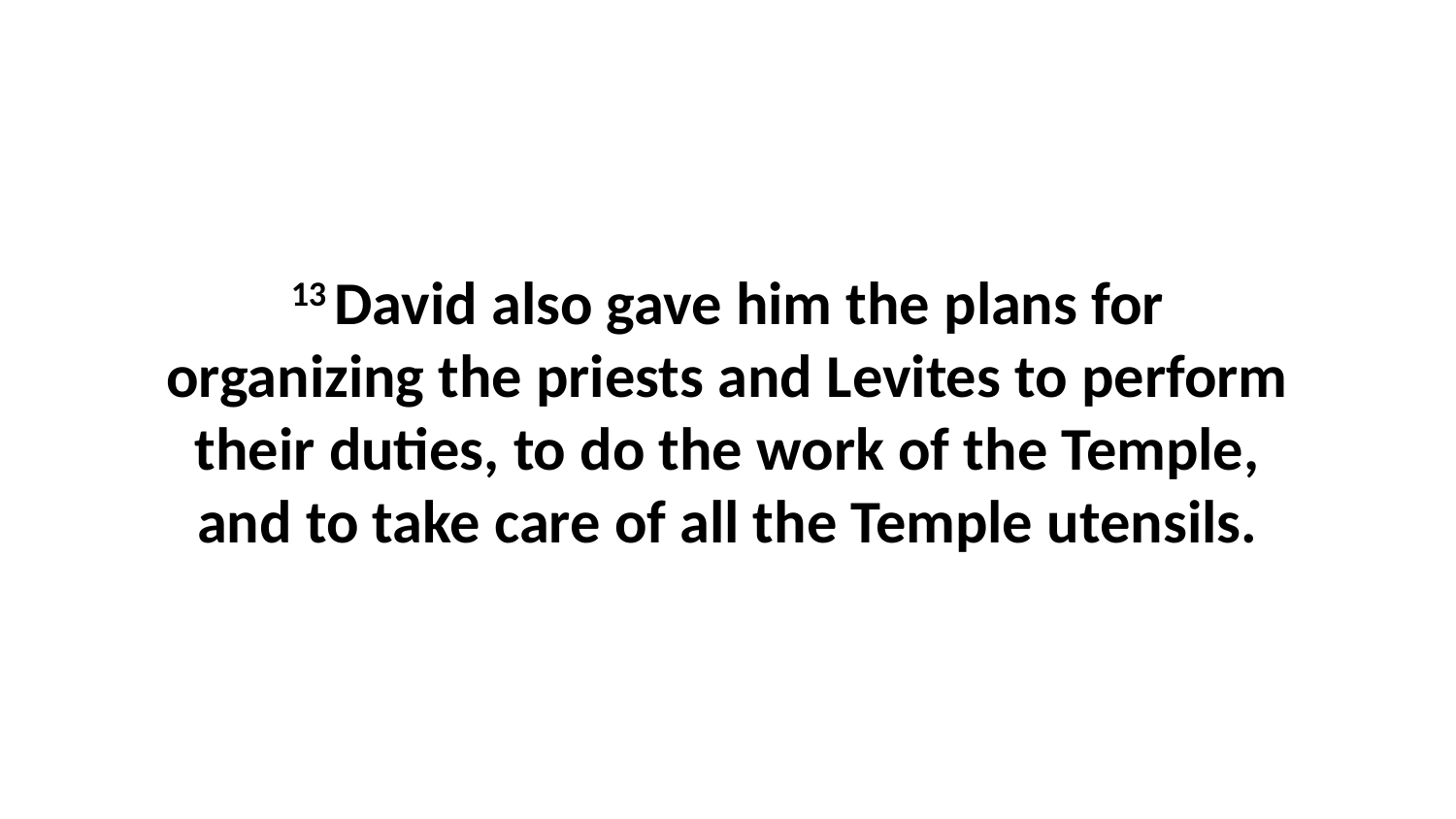

13 David also gave him the plans for organizing the priests and Levites to perform their duties, to do the work of the Temple, and to take care of all the Temple utensils.